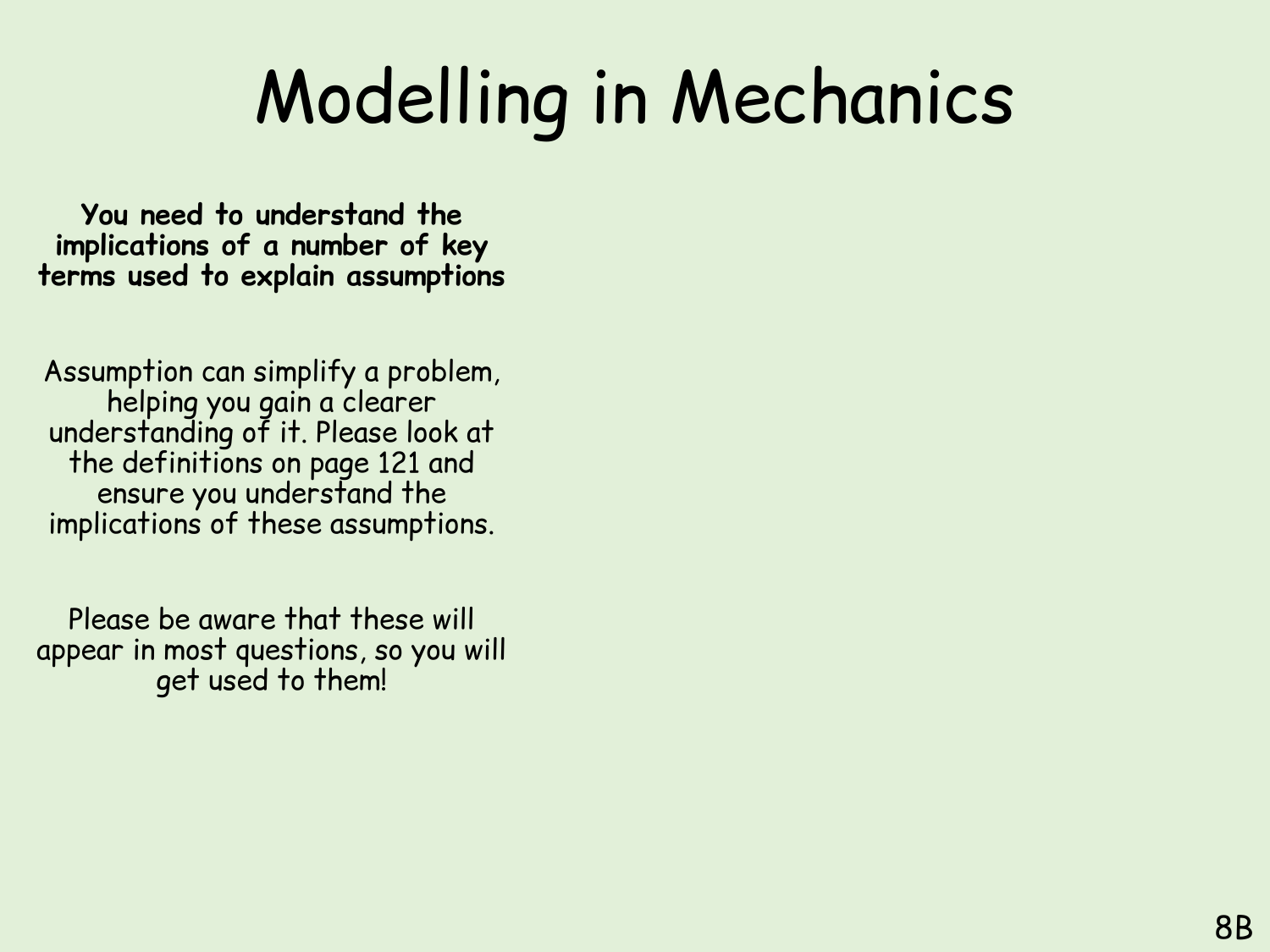

# Modelling in Mechanics
You need to understand the implications of a number of key terms used to explain assumptions

Assumption can simplify a problem, helping you gain a clearer understanding of it. Please look at the definitions on page 121 and ensure you understand the implications of these assumptions.

Please be aware that these will appear in most questions, so you will get used to them!
8B